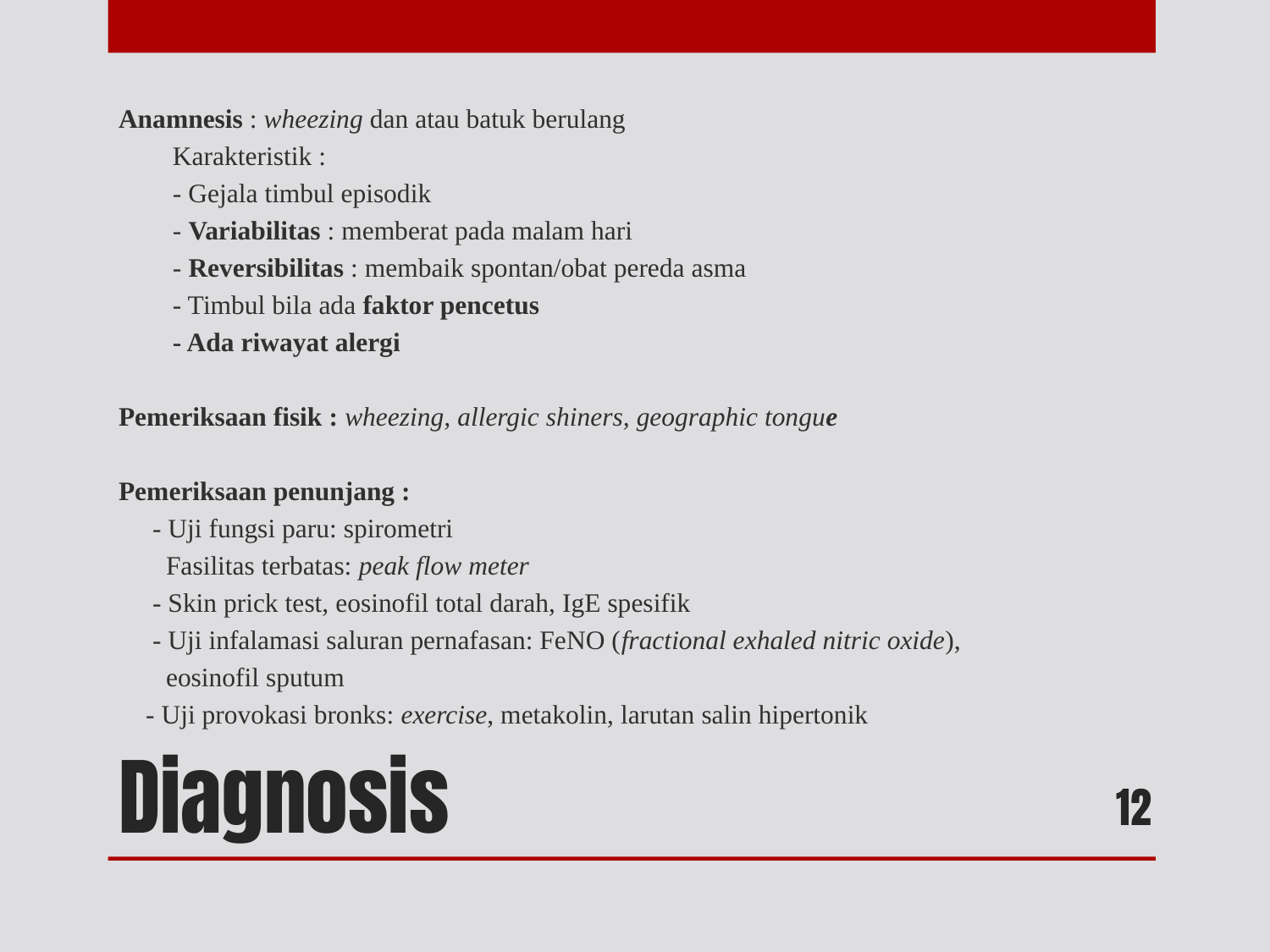

Anamnesis : wheezing dan atau batuk berulang
        Karakteristik :
        - Gejala timbul episodik
        - Variabilitas : memberat pada malam hari
        - Reversibilitas : membaik spontan/obat pereda asma
        - Timbul bila ada faktor pencetus
        - Ada riwayat alergi

Pemeriksaan fisik : wheezing, allergic shiners, geographic tongue

Pemeriksaan penunjang :
     - Uji fungsi paru: spirometri
       Fasilitas terbatas: peak flow meter
     - Skin prick test, eosinofil total darah, IgE spesifik
     - Uji infalamasi saluran pernafasan: FeNO (fractional exhaled nitric oxide),
       eosinofil sputum
    - Uji provokasi bronks: exercise, metakolin, larutan salin hipertonik

# Diagnosis
12